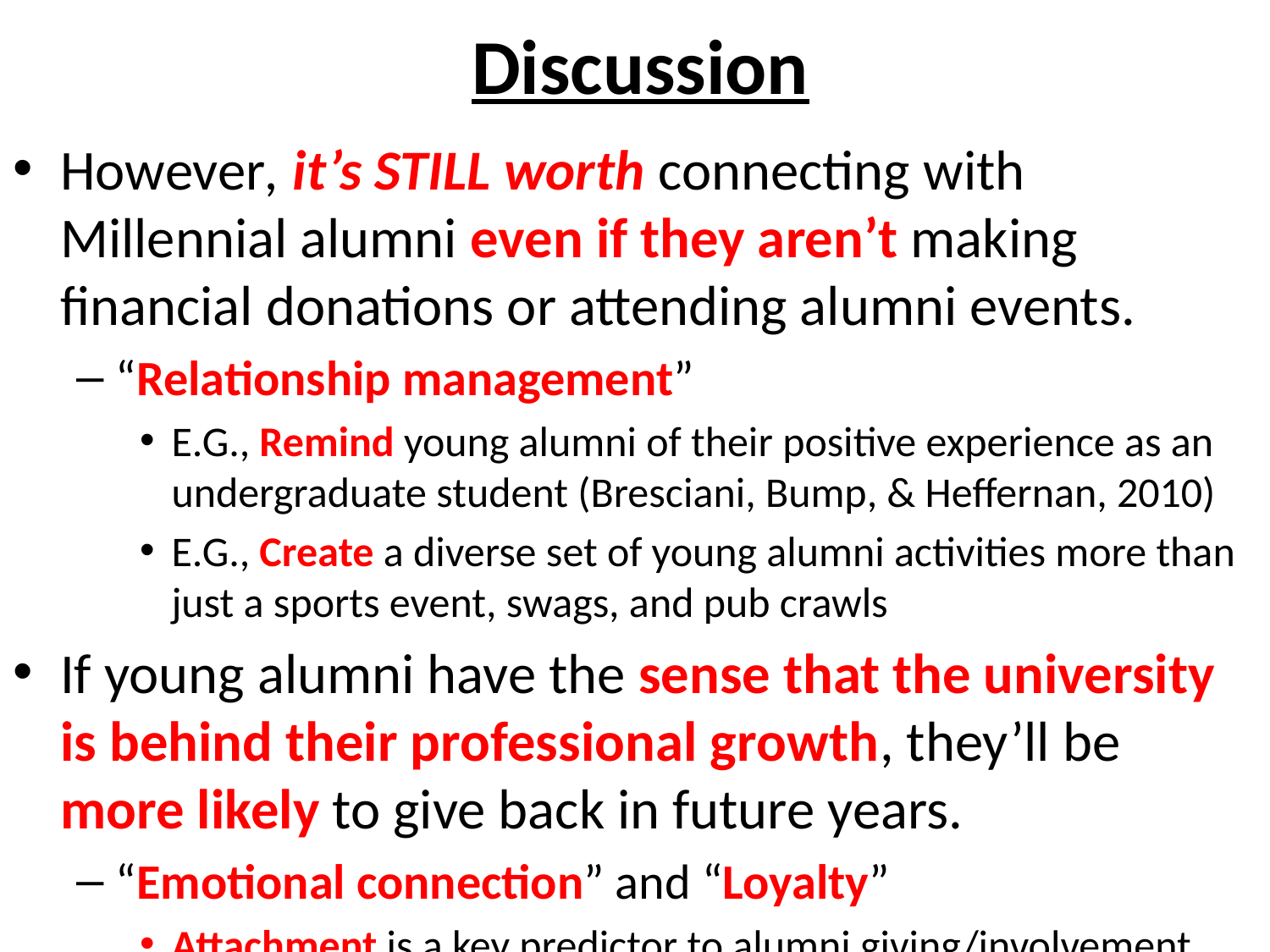

# Discussion
However, it’s STILL worth connecting with Millennial alumni even if they aren’t making financial donations or attending alumni events.
“Relationship management”
E.G., Remind young alumni of their positive experience as an undergraduate student (Bresciani, Bump, & Heffernan, 2010)
E.G., Create a diverse set of young alumni activities more than just a sports event, swags, and pub crawls
If young alumni have the sense that the university is behind their professional growth, they’ll be more likely to give back in future years.
“Emotional connection” and “Loyalty”
Attachment is a key predictor to alumni giving/involvement